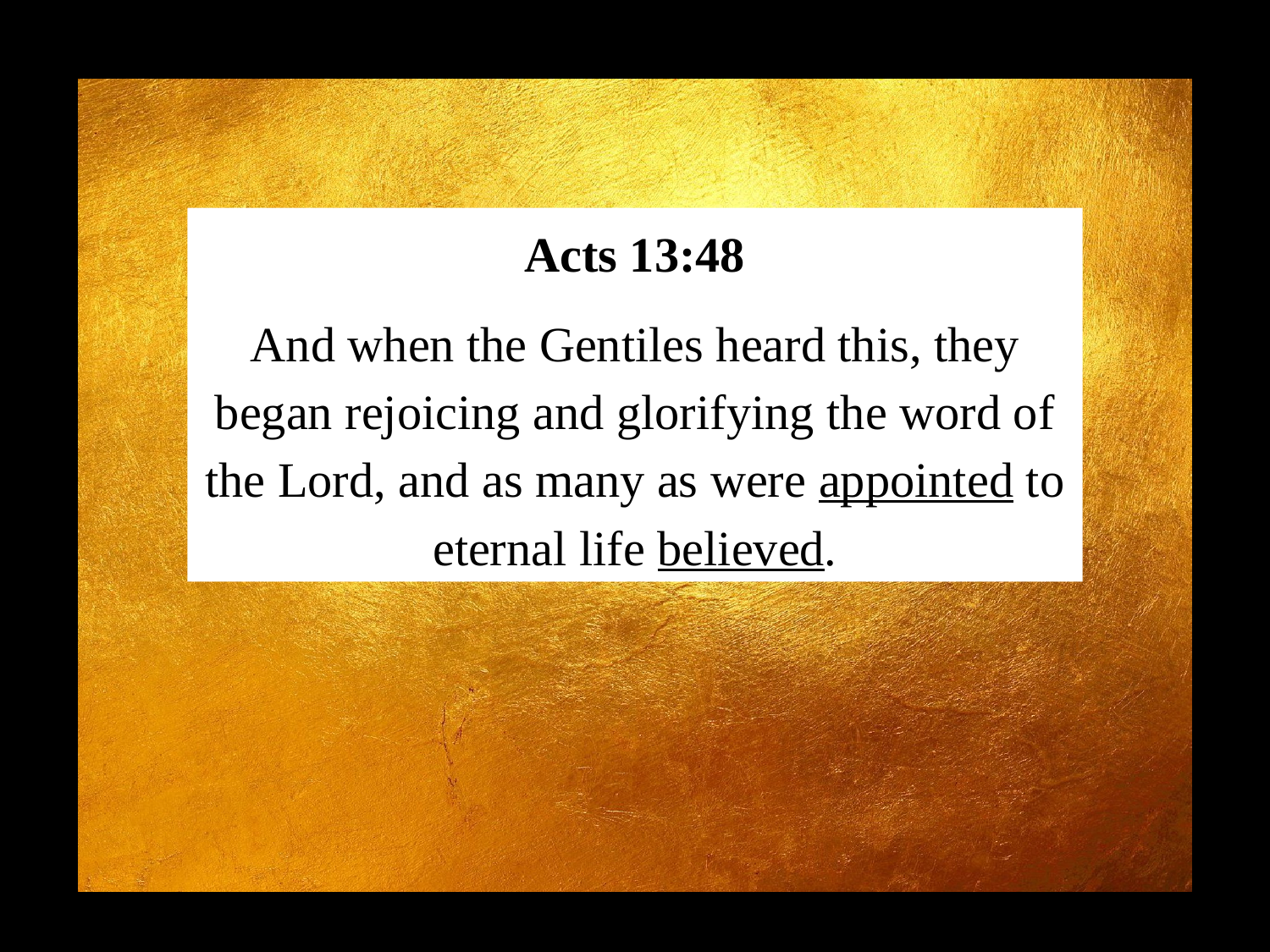

Acts 13:48
And when the Gentiles heard this, they began rejoicing and glorifying the word of the Lord, and as many as were appointed to eternal life believed.